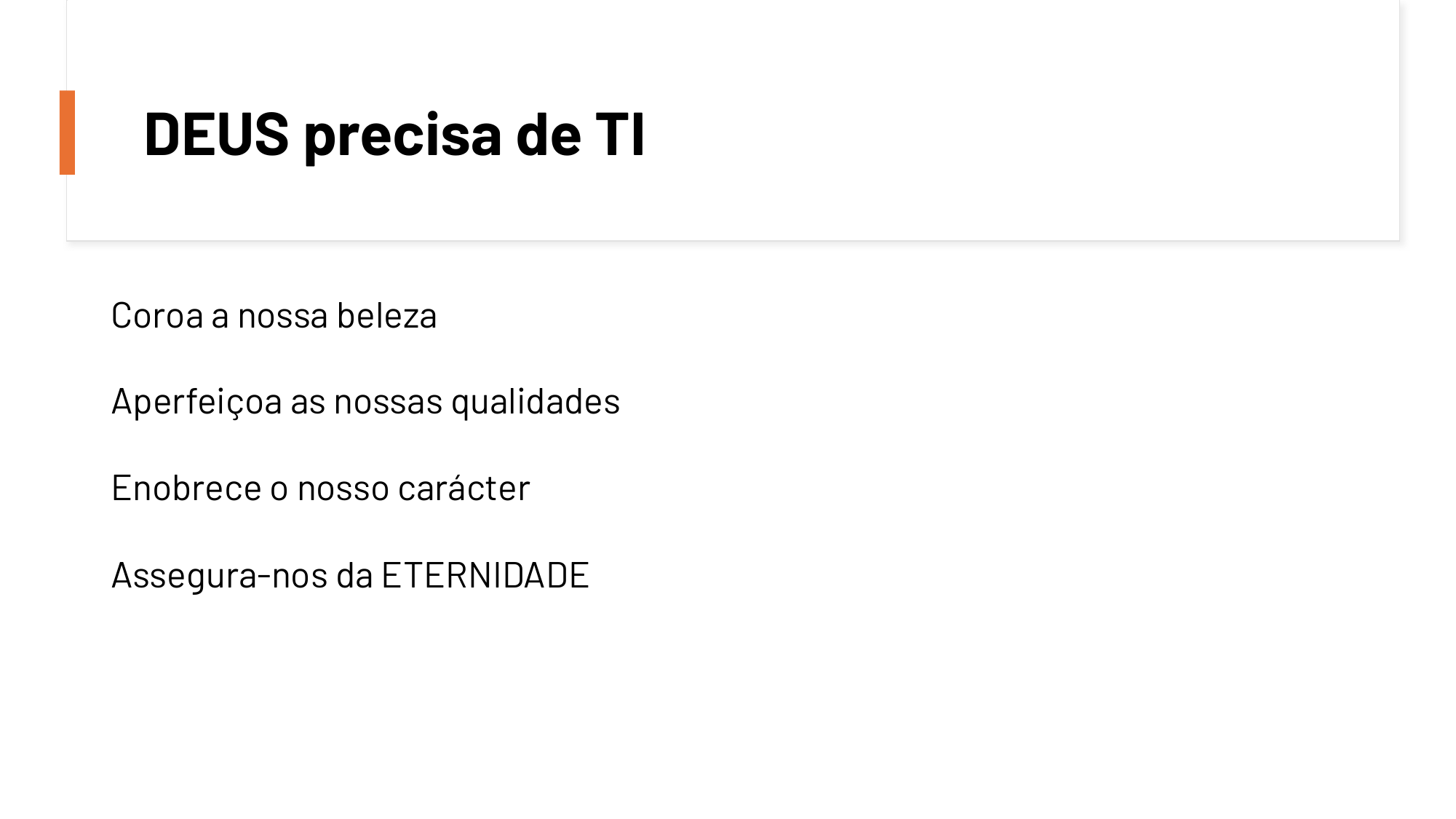

# DEUS precisa de TI

Coroa a nossa beleza

Aperfeiçoa as nossas qualidades

Enobrece o nosso carácter

Assegura-nos da ETERNIDADE